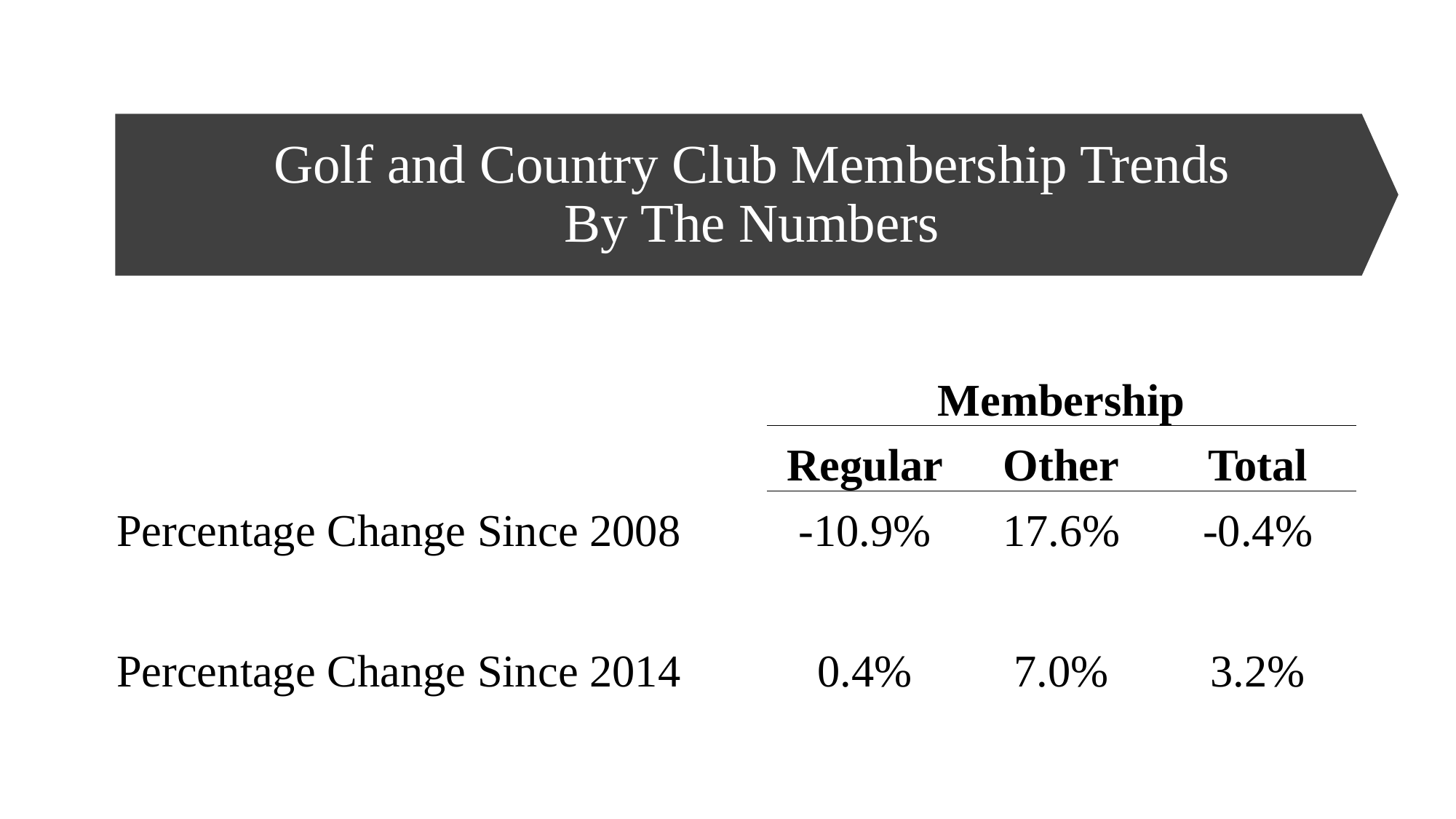

# Golf and Country Club Membership Trends By The Numbers
|  |  | Membership |  |  |
| --- | --- | --- | --- | --- |
|  |  | Regular | Other | Total |
| Percentage Change Since 2008 |  | -10.9% | 17.6% | -0.4% |
|  |  |  |  |  |
| Percentage Change Since 2014 |  | 0.4% | 7.0% | 3.2% |